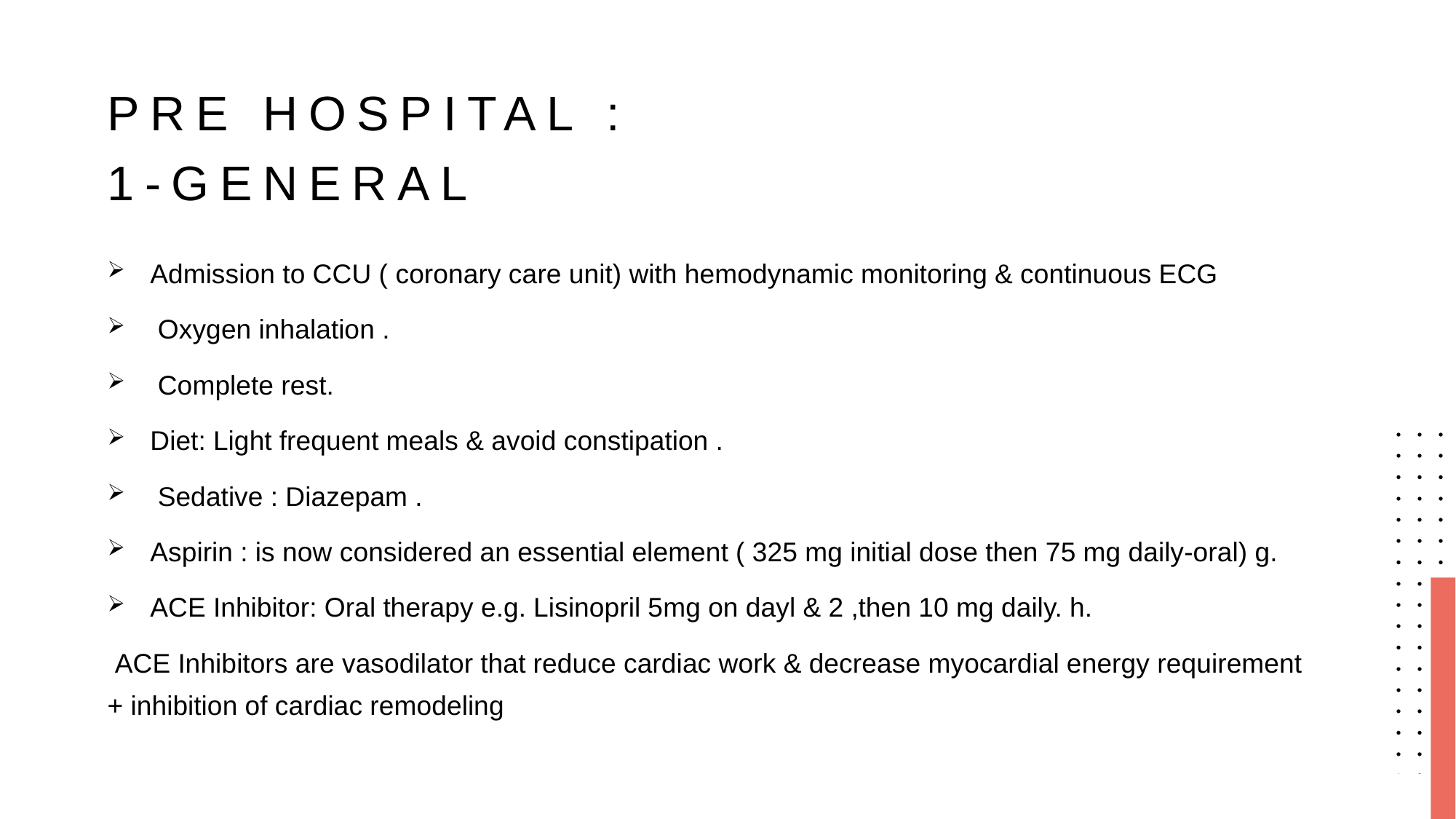

# Pre hospital : 1-general
Admission to CCU ( coronary care unit) with hemodynamic monitoring & continuous ECG
 Oxygen inhalation .
 Complete rest.
Diet: Light frequent meals & avoid constipation .
 Sedative : Diazepam .
Aspirin : is now considered an essential element ( 325 mg initial dose then 75 mg daily-oral) g.
ACE Inhibitor: Oral therapy e.g. Lisinopril 5mg on dayl & 2 ,then 10 mg daily. h.
 ACE Inhibitors are vasodilator that reduce cardiac work & decrease myocardial energy requirement + inhibition of cardiac remodeling